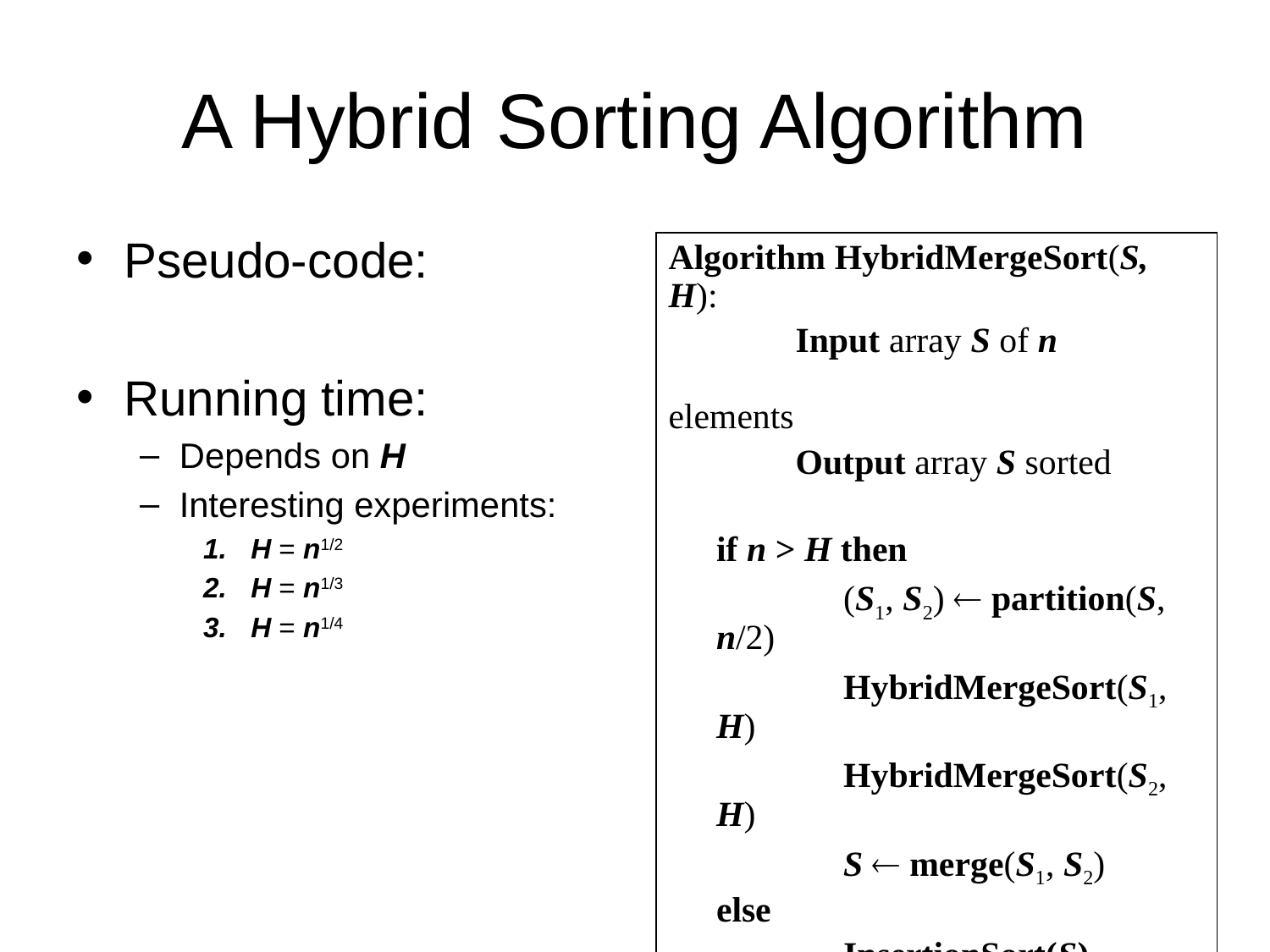

# A Hybrid Sorting Algorithm
Pseudo-code:

Running time:
Depends on H
Interesting experiments:
H = n1/2
H = n1/3
H = n1/4
Algorithm HybridMergeSort(S, H):
	Input array S of n 					elements
	Output array S sorted

if n > H then
	(S1, S2) ← partition(S, n/2)
	HybridMergeSort(S1, H)
	HybridMergeSort(S2, H)
	S ← merge(S1, S2)
else
	InsertionSort(S)